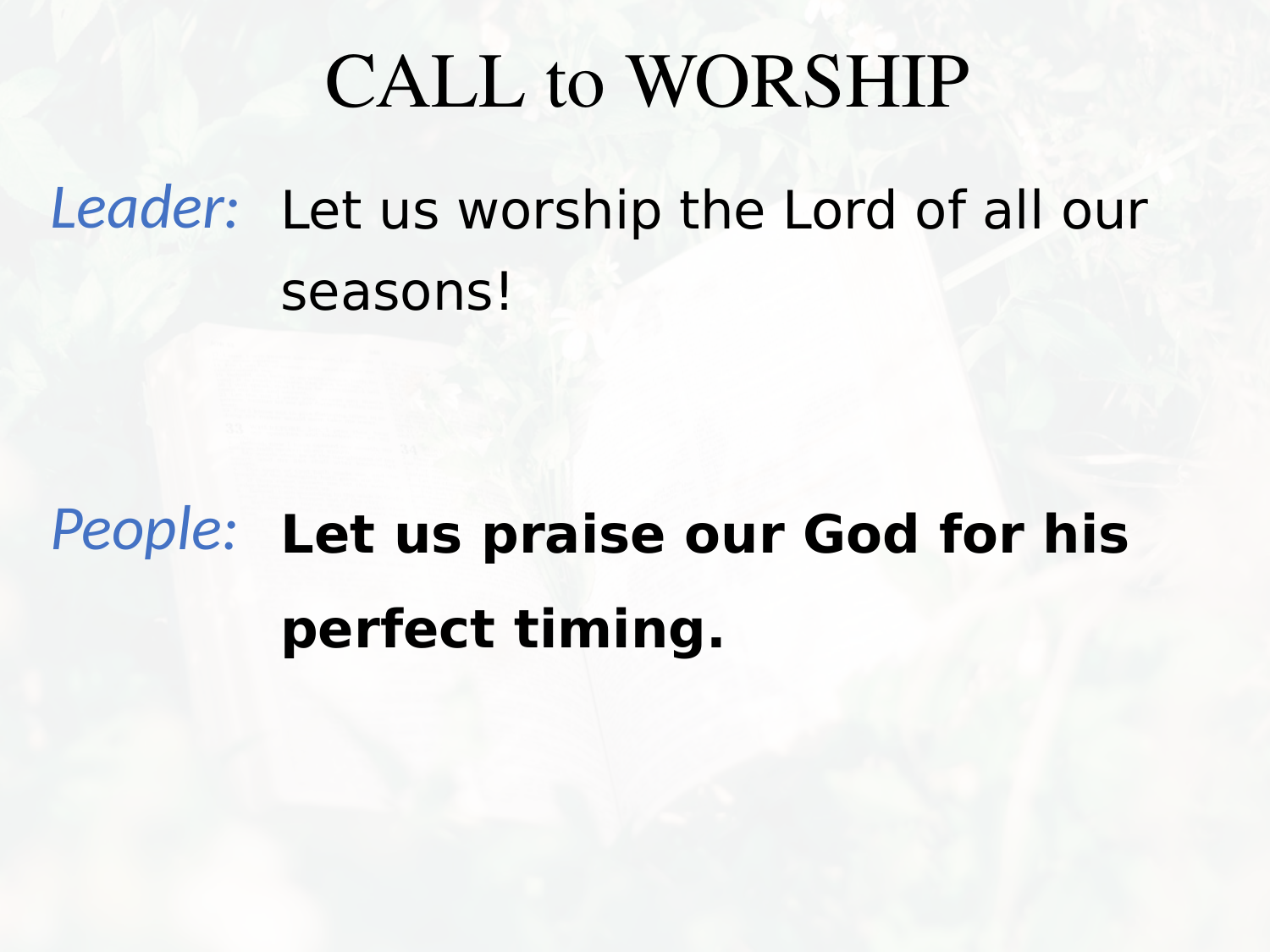

Let us worship the Lord of all our
seasons!
Let us praise our God for his perfect timing.